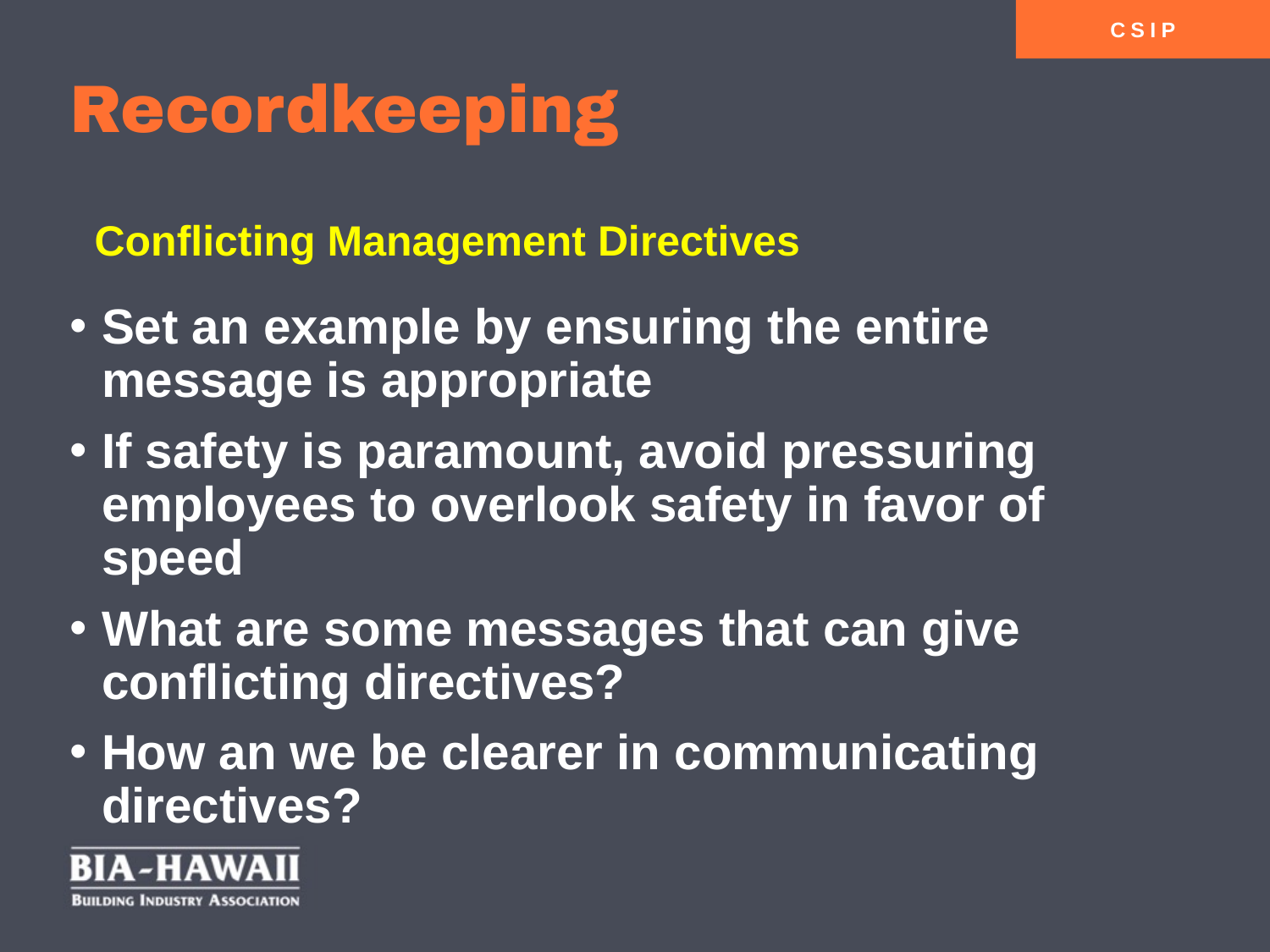

Recordkeeping
Conflicting Management Directives
Set an example by ensuring the entire message is appropriate
If safety is paramount, avoid pressuring employees to overlook safety in favor of speed
What are some messages that can give conflicting directives?
How an we be clearer in communicating directives?